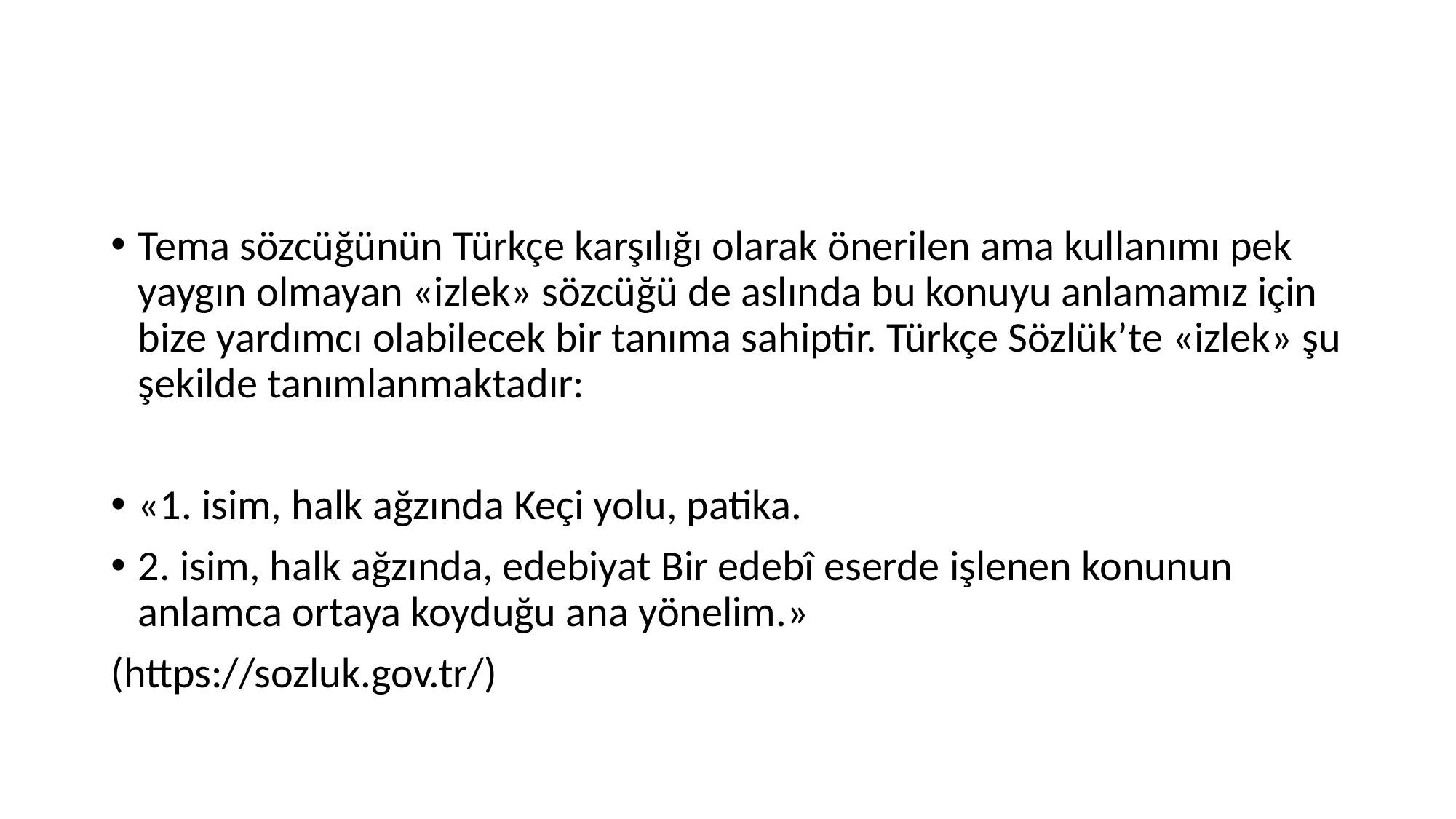

#
Tema sözcüğünün Türkçe karşılığı olarak önerilen ama kullanımı pek yaygın olmayan «izlek» sözcüğü de aslında bu konuyu anlamamız için bize yardımcı olabilecek bir tanıma sahiptir. Türkçe Sözlük’te «izlek» şu şekilde tanımlanmaktadır:

«1. isim, halk ağzında Keçi yolu, patika.
2. isim, halk ağzında, edebiyat Bir edebî eserde işlenen konunun anlamca ortaya koyduğu ana yönelim.»
(https://sozluk.gov.tr/)